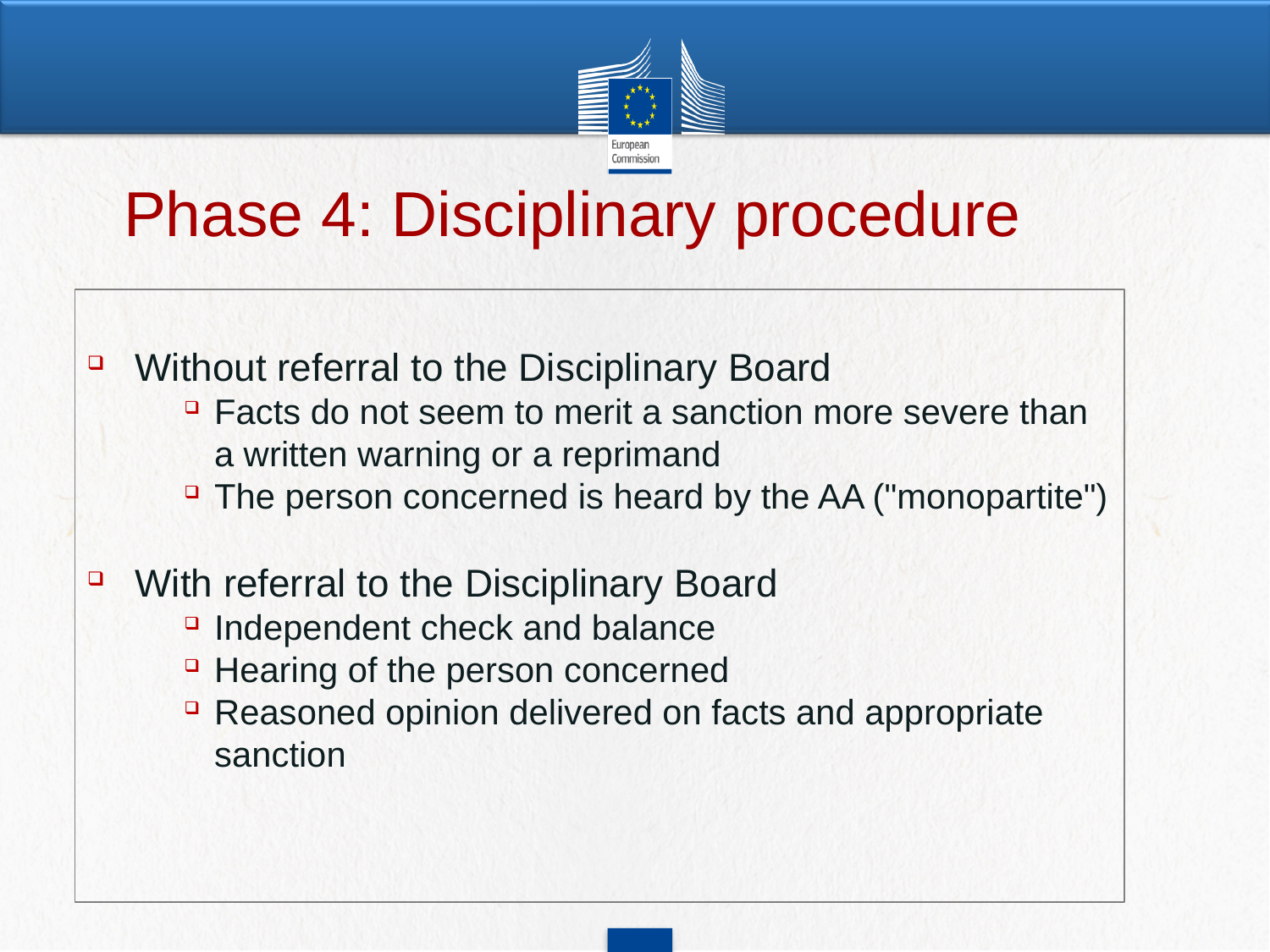

Phase 4: Disciplinary procedure

Without referral to the Disciplinary Board
Facts do not seem to merit a sanction more severe than a written warning or a reprimand
The person concerned is heard by the AA ("monopartite")

With referral to the Disciplinary Board
Independent check and balance
Hearing of the person concerned
Reasoned opinion delivered on facts and appropriate sanction